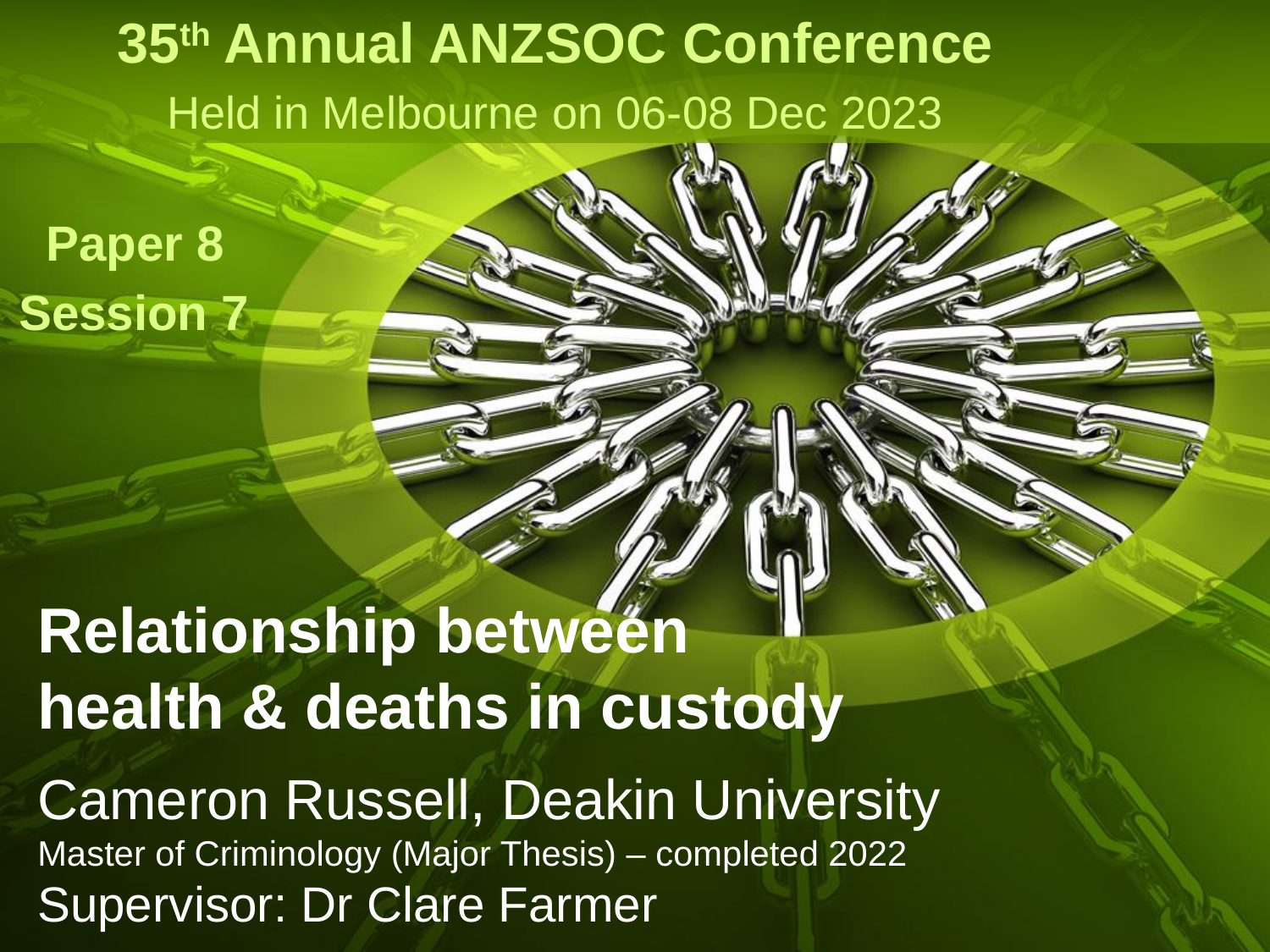

35th Annual ANZSOC Conference
Held in Melbourne on 06-08 Dec 2023

     Paper 8
   Session 7

# Relationship between health & deaths in custody Cameron Russell, Deakin University Master of Criminology (Major Thesis) – completed 2022 Supervisor: Dr Clare Farmer